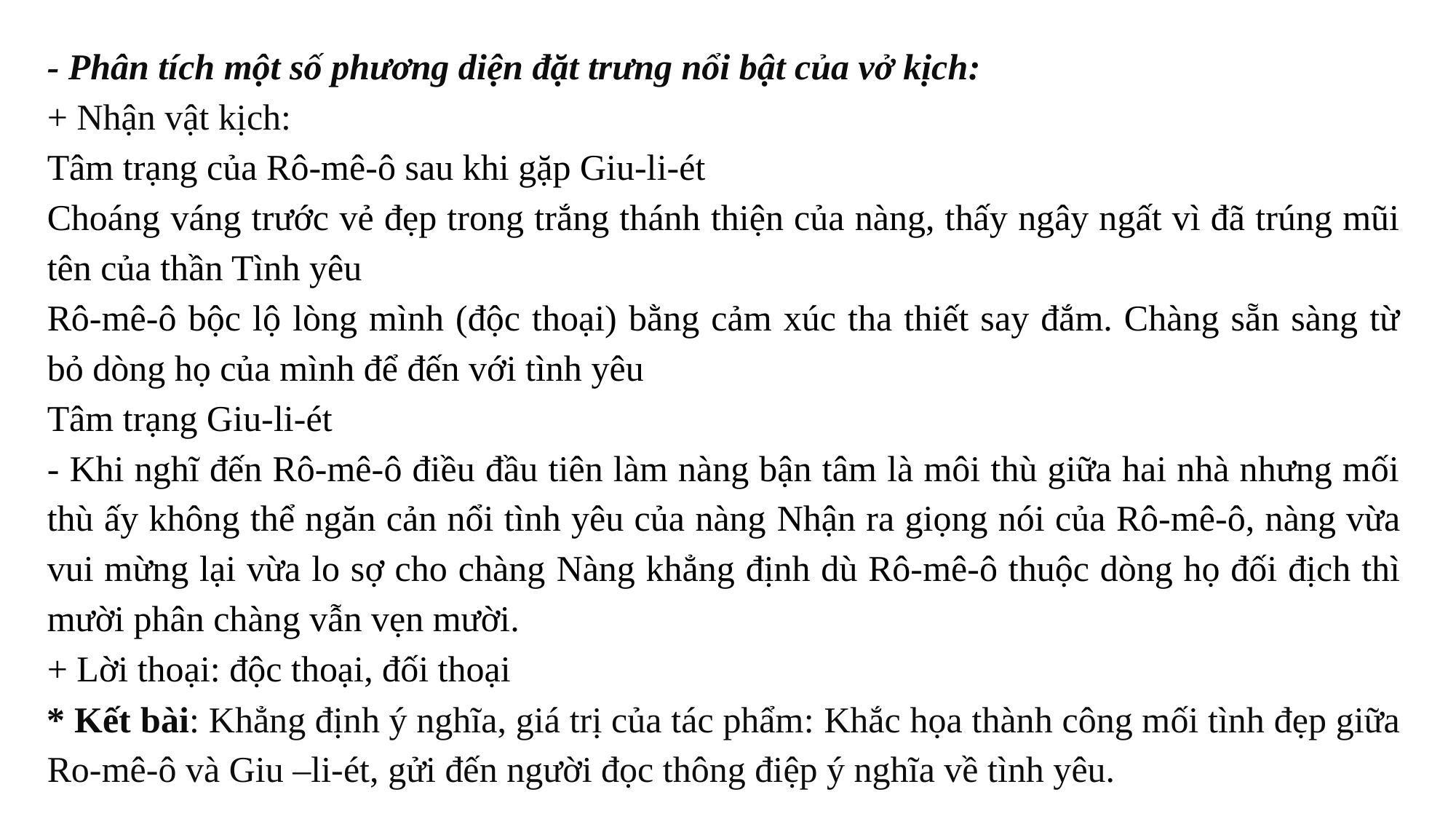

- Phân tích một số phương diện đặt trưng nổi bật của vở kịch:
+ Nhận vật kịch:
Tâm trạng của Rô-mê-ô sau khi gặp Giu-li-ét
Choáng váng trước vẻ đẹp trong trắng thánh thiện của nàng, thấy ngây ngất vì đã trúng mũi tên của thần Tình yêu
Rô-mê-ô bộc lộ lòng mình (độc thoại) bằng cảm xúc tha thiết say đắm. Chàng sẵn sàng từ bỏ dòng họ của mình để đến với tình yêu
Tâm trạng Giu-li-ét
- Khi nghĩ đến Rô-mê-ô điều đầu tiên làm nàng bận tâm là môi thù giữa hai nhà nhưng mối thù ấy không thể ngăn cản nổi tình yêu của nàng Nhận ra giọng nói của Rô-mê-ô, nàng vừa vui mừng lại vừa lo sợ cho chàng Nàng khẳng định dù Rô-mê-ô thuộc dòng họ đối địch thì mười phân chàng vẫn vẹn mười.
+ Lời thoại: độc thoại, đối thoại
* Kết bài: Khẳng định ý nghĩa, giá trị của tác phẩm: Khắc họa thành công mối tình đẹp giữa Ro-mê-ô và Giu –li-ét, gửi đến người đọc thông điệp ý nghĩa về tình yêu.